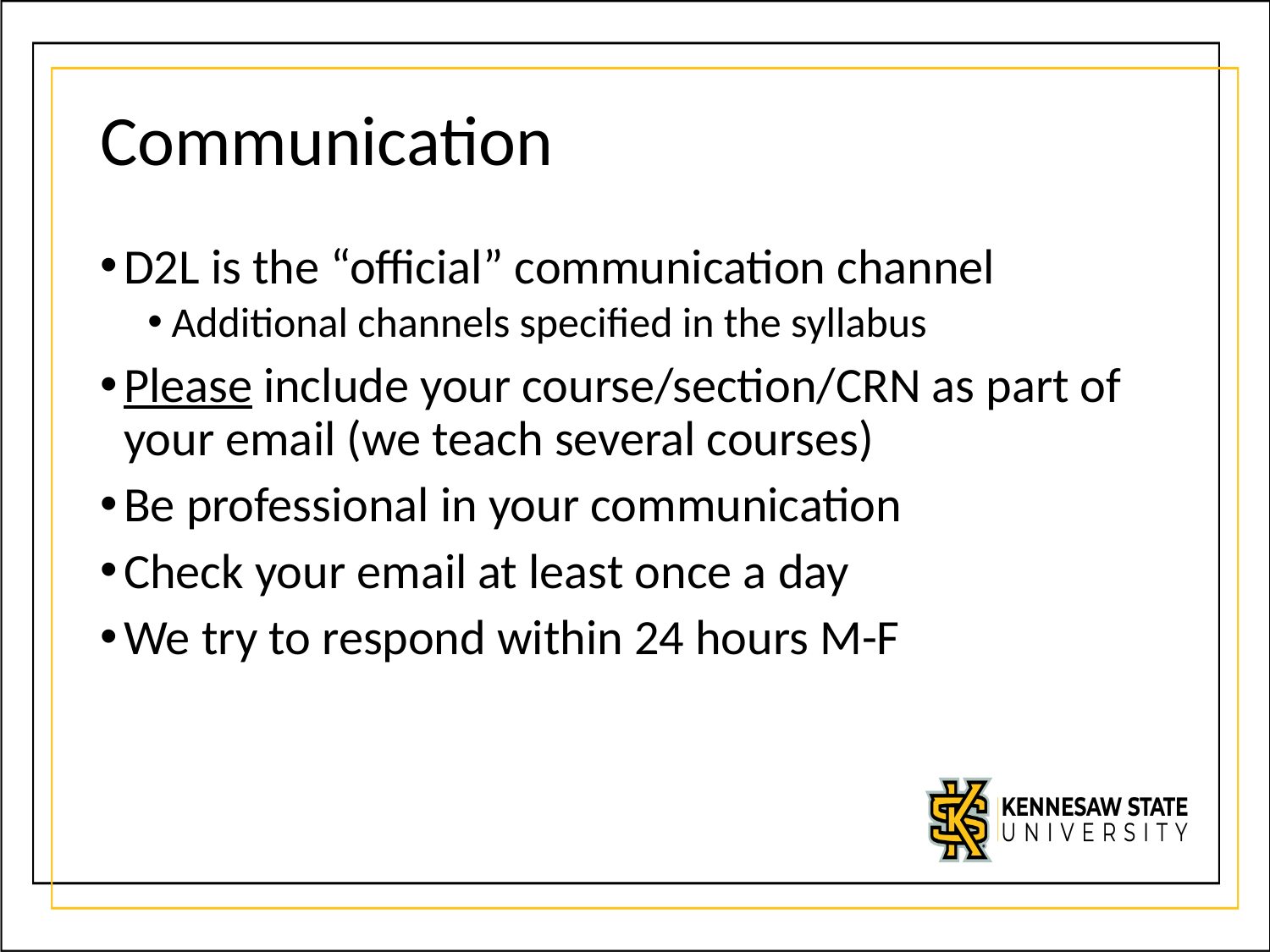

# Communication
D2L is the “official” communication channel
Additional channels specified in the syllabus
Please include your course/section/CRN as part of your email (we teach several courses)
Be professional in your communication
Check your email at least once a day
We try to respond within 24 hours M-F